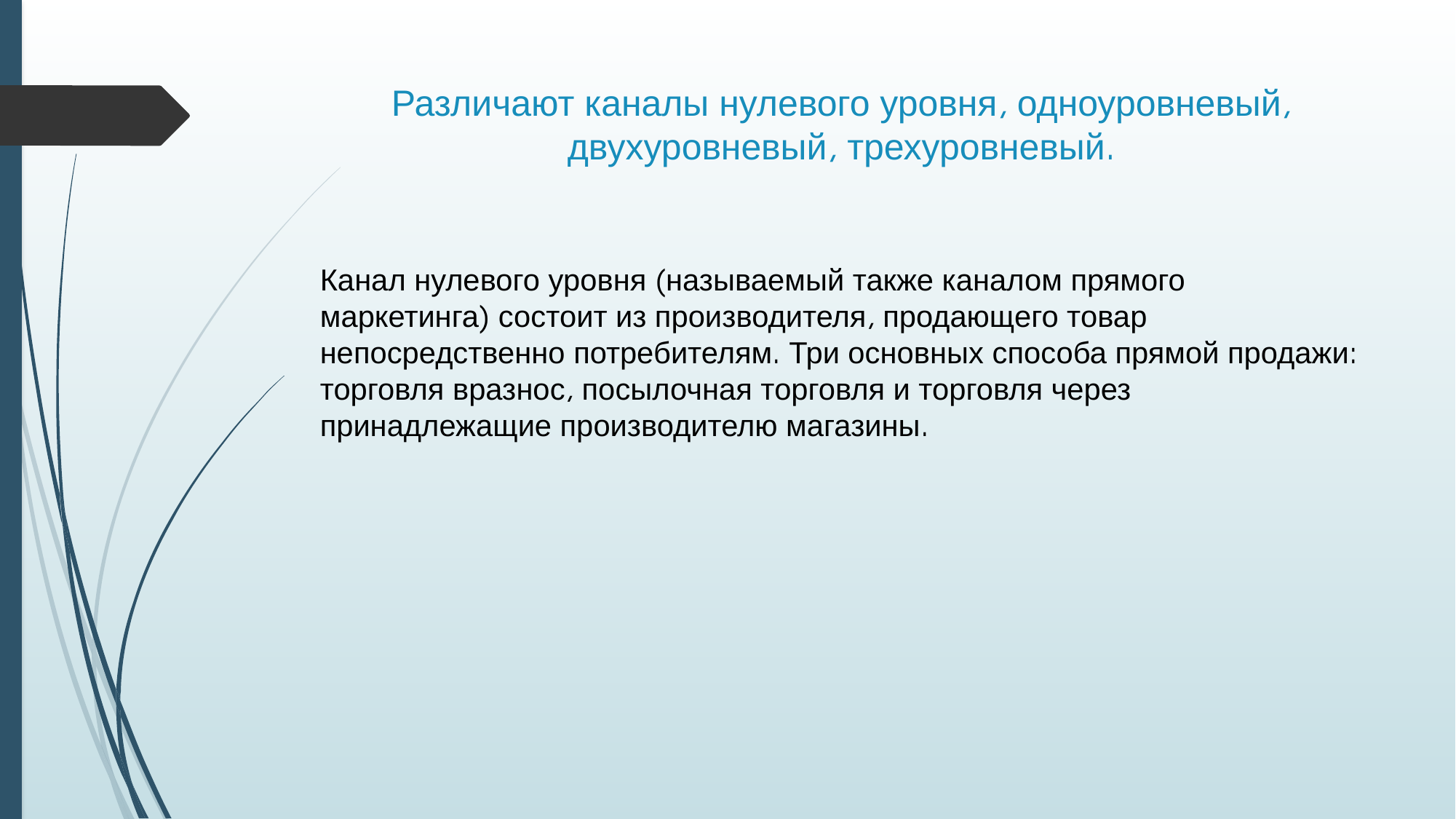

# Различают каналы нулевого уровня, одноуровневый, двухуровневый, трехуровневый.
Канал нулевого уровня (называемый также каналом прямого маркетинга) состоит из производителя, продающего товар непосредственно потребителям. Три основных способа прямой продажи: торговля вразнос, посылочная торговля и торговля через принадлежащие производителю магазины.